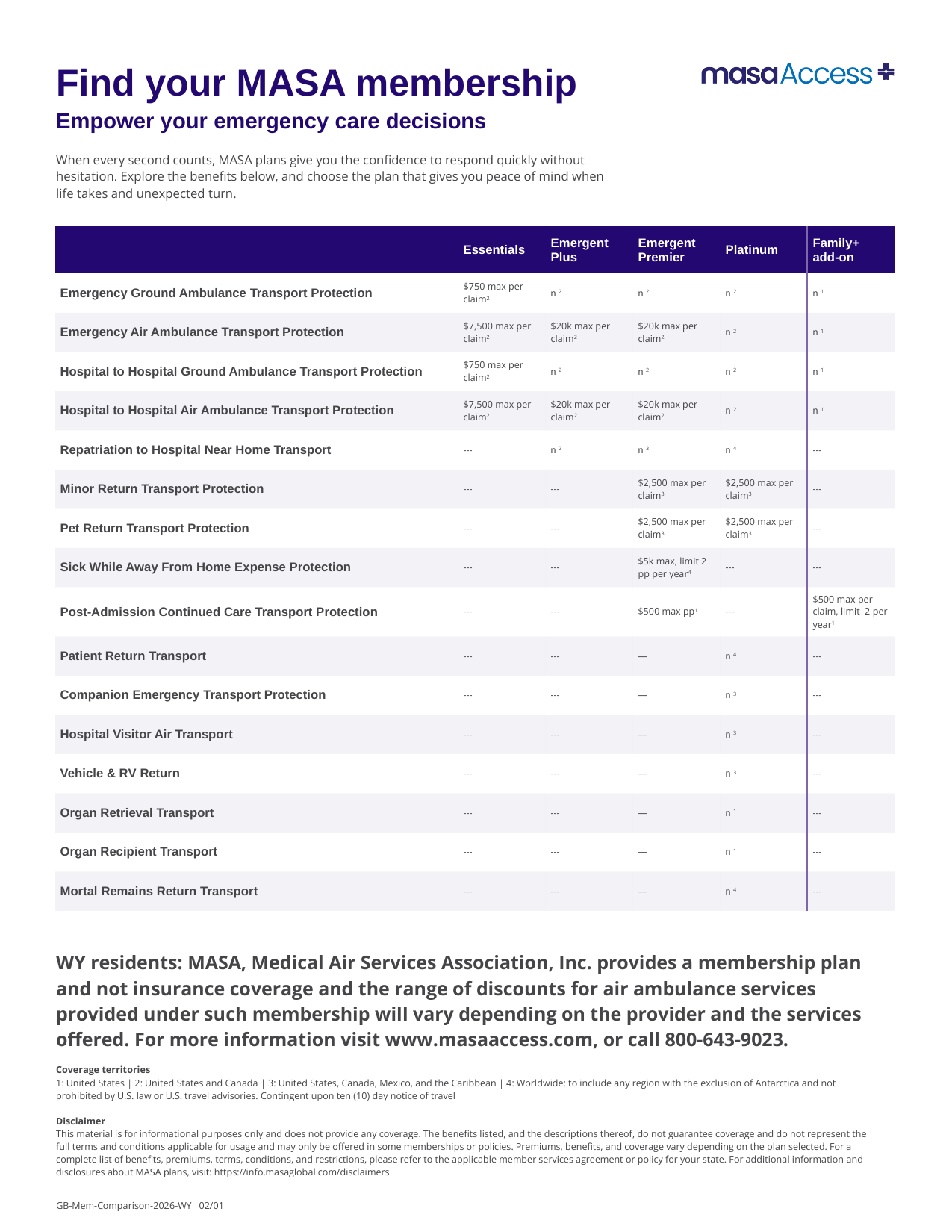

|  | Essentials | Emergent Plus | Emergent Premier | Platinum | Family+ add-on |
| --- | --- | --- | --- | --- | --- |
| Emergency Ground Ambulance Transport Protection | $750 max per claim2 | n 2 | n 2 | n 2 | n 1 |
| Emergency Air Ambulance Transport Protection | $7,500 max per claim2 | $20k max per claim2 | $20k max per claim2 | n 2 | n 1 |
| Hospital to Hospital Ground Ambulance Transport Protection | $750 max per claim2 | n 2 | n 2 | n 2 | n 1 |
| Hospital to Hospital Air Ambulance Transport Protection | $7,500 max per claim2 | $20k max per claim2 | $20k max per claim2 | n 2 | n 1 |
| Repatriation to Hospital Near Home Transport | --- | n 2 | n 3 | n 4 | --- |
| Minor Return Transport Protection | --- | --- | $2,500 max per claim3 | $2,500 max per claim3 | --- |
| Pet Return Transport Protection | --- | --- | $2,500 max per claim3 | $2,500 max per claim3 | --- |
| Sick While Away From Home Expense Protection | --- | --- | $5k max, limit 2 pp per year4 | --- | --- |
| Post-Admission Continued Care Transport Protection | --- | --- | $500 max pp1 | --- | $500 max per claim, limit 2 per year1 |
| Patient Return Transport | --- | --- | --- | n 4 | --- |
| Companion Emergency Transport Protection | --- | --- | --- | n 3 | --- |
| Hospital Visitor Air Transport | --- | --- | --- | n 3 | --- |
| Vehicle & RV Return | --- | --- | --- | n 3 | --- |
| Organ Retrieval Transport | --- | --- | --- | n 1 | --- |
| Organ Recipient Transport | --- | --- | --- | n 1 | --- |
| Mortal Remains Return Transport | --- | --- | --- | n 4 | --- |